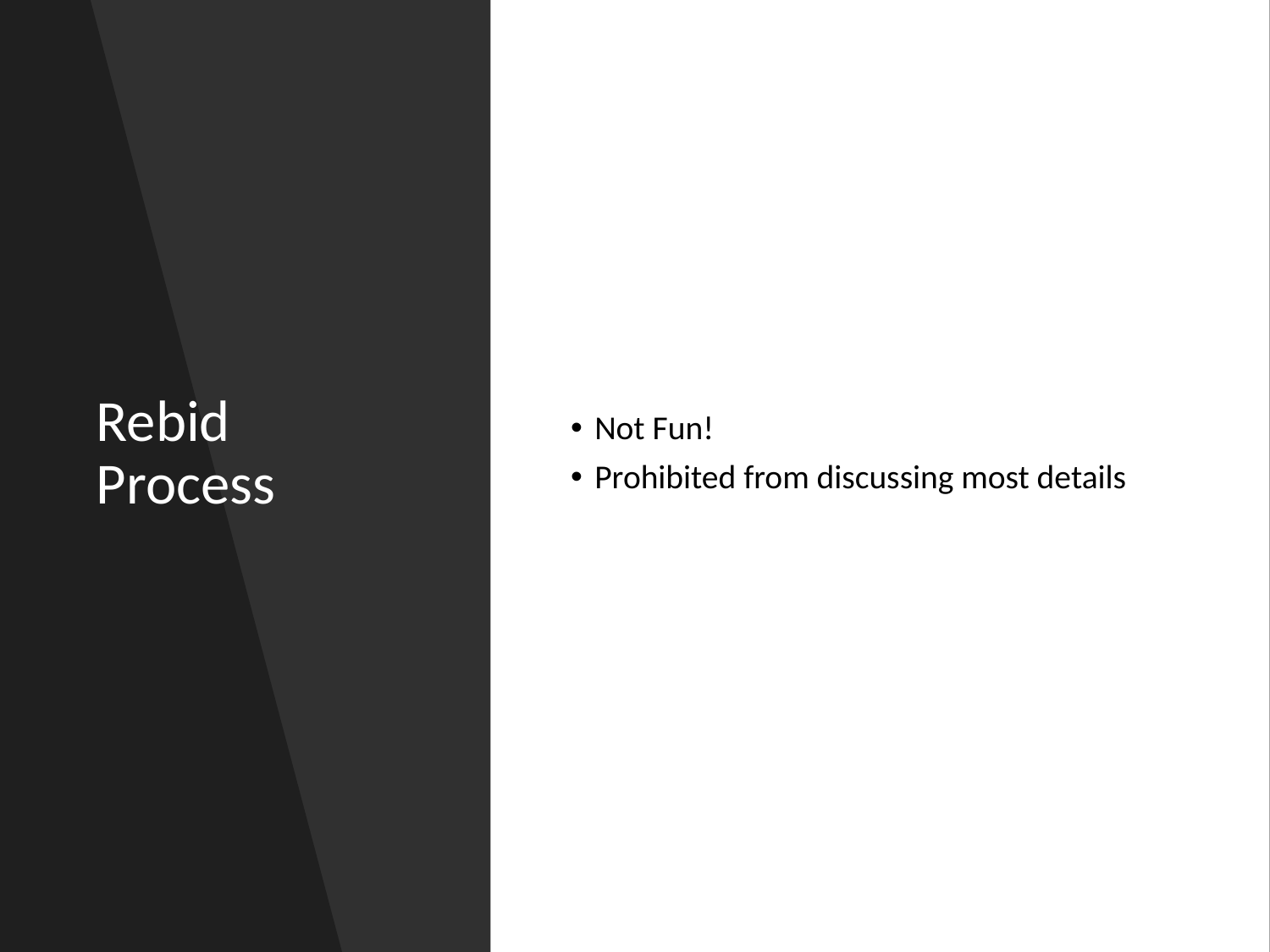

# Rebid Process
Not Fun!
Prohibited from discussing most details